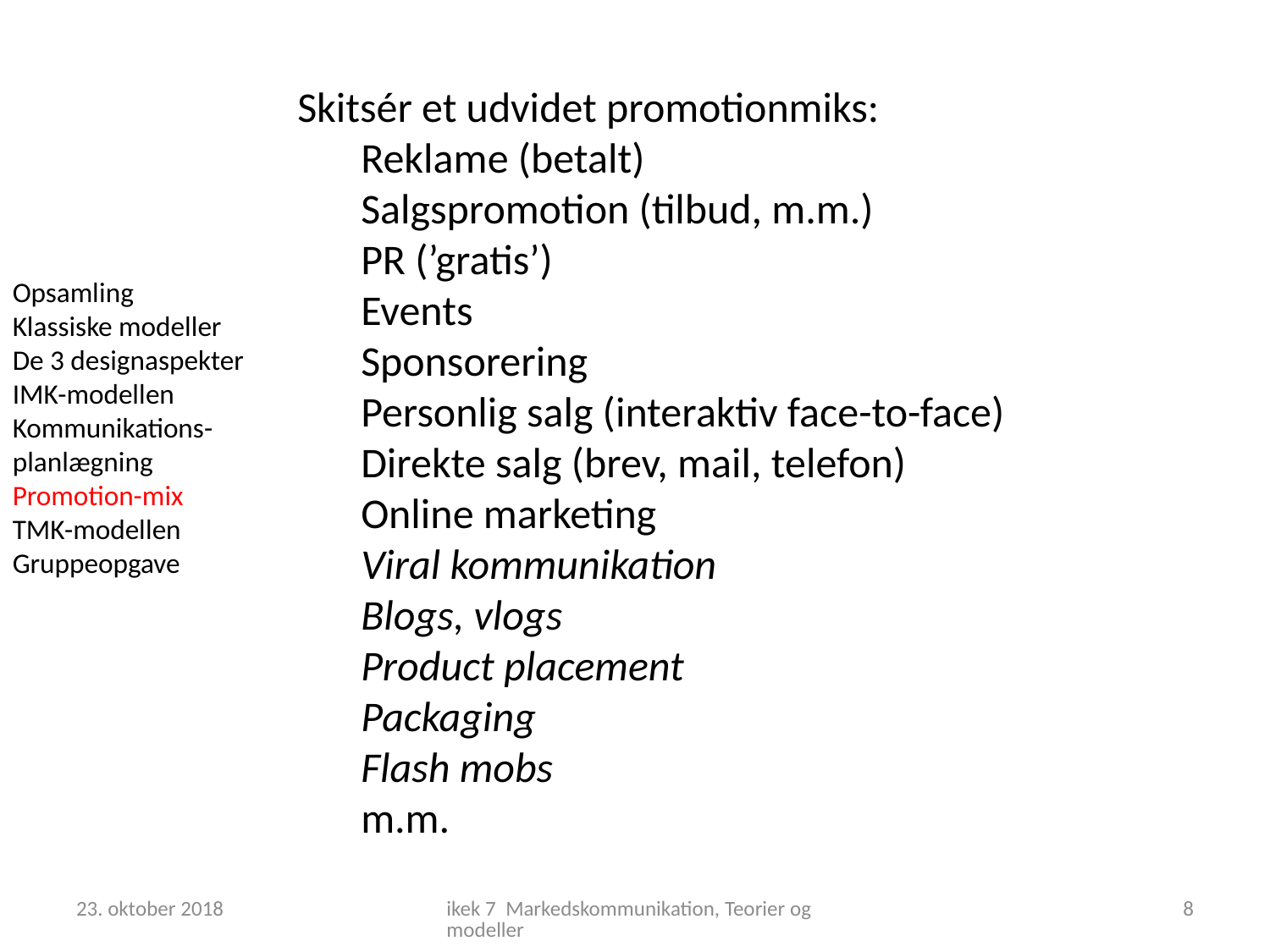

Skitsér et udvidet promotionmiks:
Reklame (betalt)
Salgspromotion (tilbud, m.m.)
PR (’gratis’)
Events
Sponsorering
Personlig salg (interaktiv face-to-face)
Direkte salg (brev, mail, telefon)
Online marketing
Viral kommunikation
Blogs, vlogs
Product placement
Packaging
Flash mobs
m.m.
Opsamling
Klassiske modeller
De 3 designaspekter
IMK-modellen
Kommunikations-planlægning
Promotion-mix
TMK-modellen
Gruppeopgave

23. oktober 2018
ikek 7  Markedskommunikation, Teorier og modeller
8